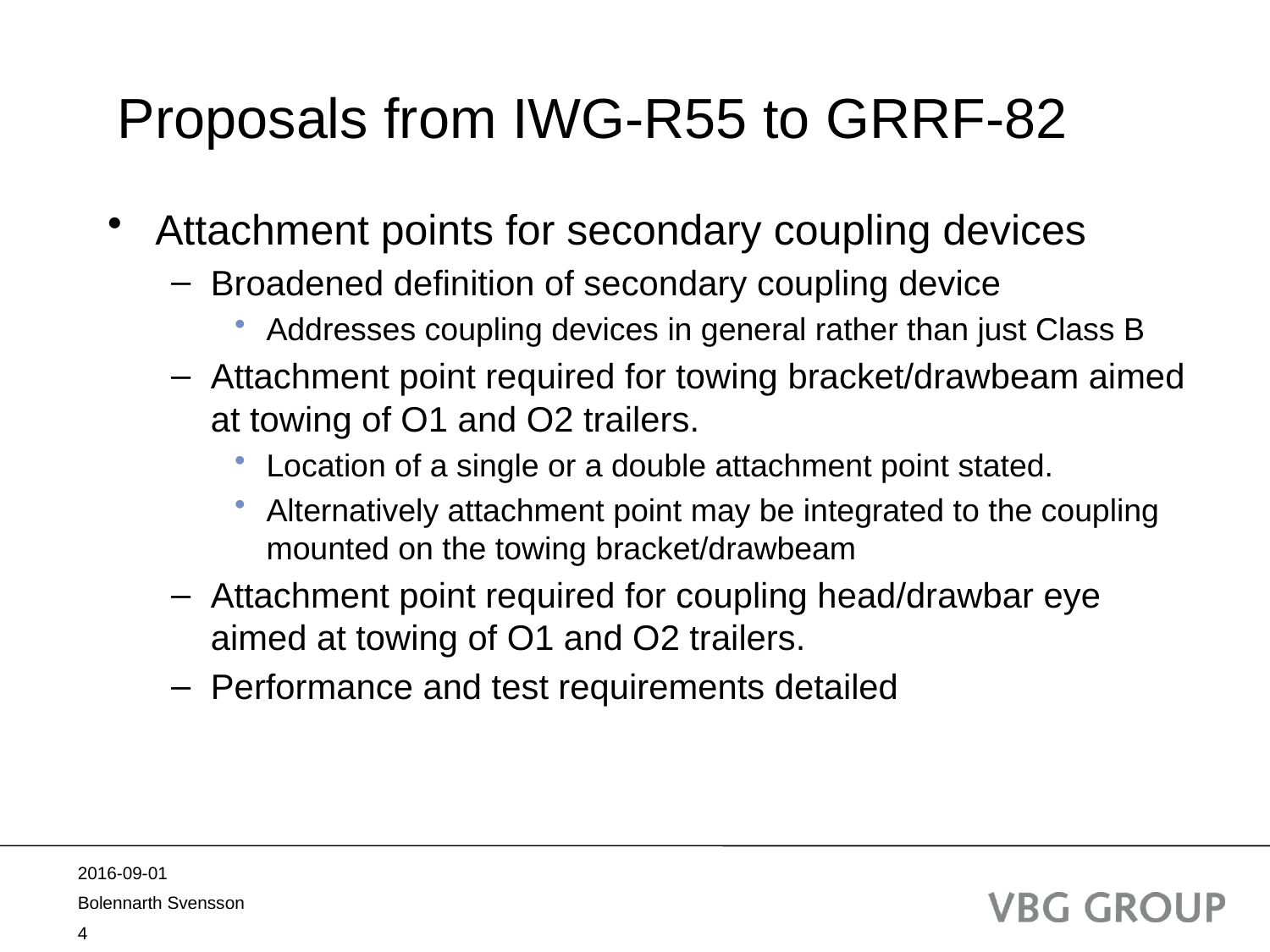

# Proposals from IWG-R55 to GRRF-82
Attachment points for secondary coupling devices
Broadened definition of secondary coupling device
Addresses coupling devices in general rather than just Class B
Attachment point required for towing bracket/drawbeam aimed at towing of O1 and O2 trailers.
Location of a single or a double attachment point stated.
Alternatively attachment point may be integrated to the coupling mounted on the towing bracket/drawbeam
Attachment point required for coupling head/drawbar eye aimed at towing of O1 and O2 trailers.
Performance and test requirements detailed

2016-09-01
Bolennarth Svensson
4